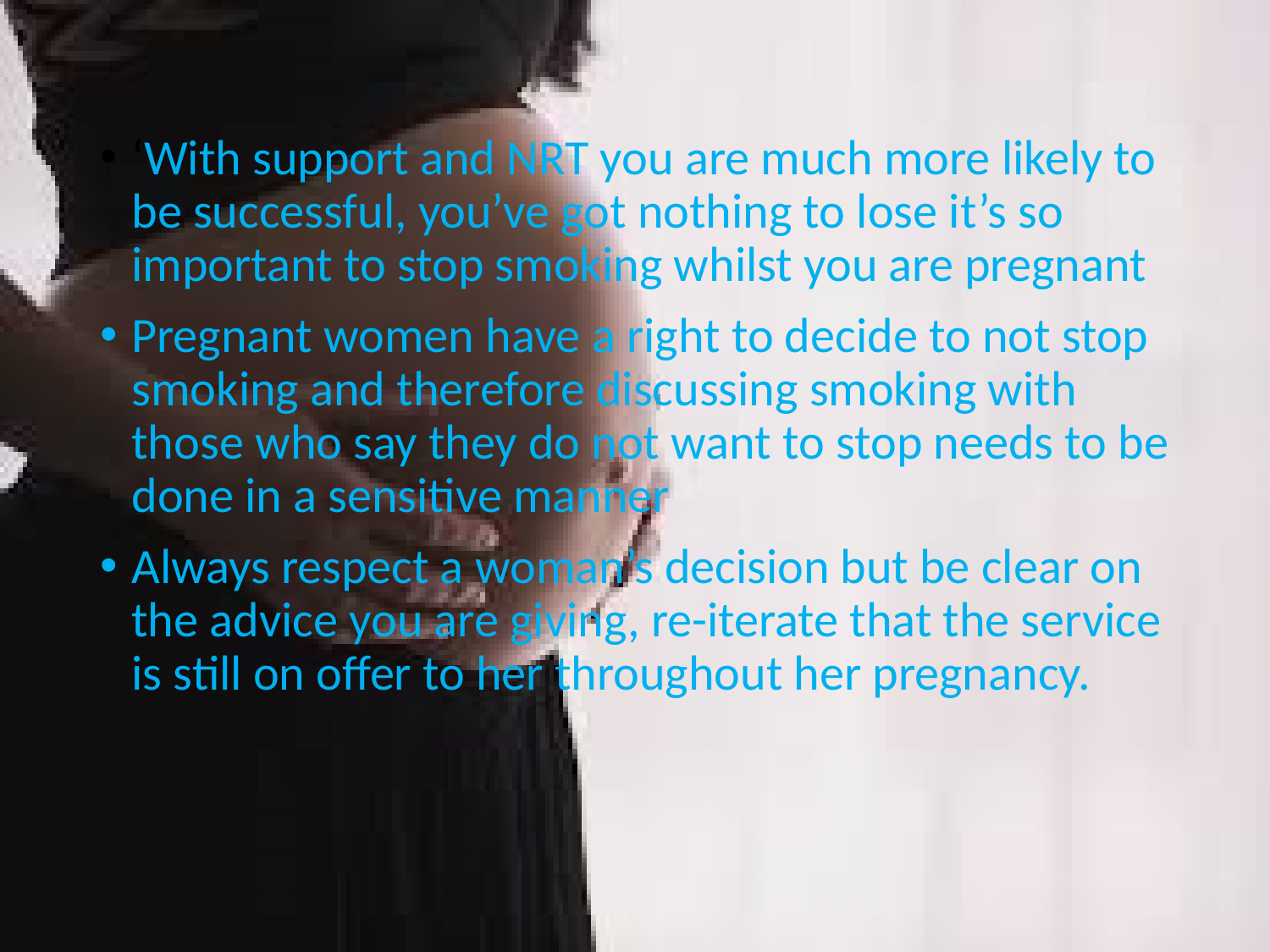

#
‘With support and NRT you are much more likely to be successful, you’ve got nothing to lose it’s so important to stop smoking whilst you are pregnant
Pregnant women have a right to decide to not stop smoking and therefore discussing smoking with those who say they do not want to stop needs to be done in a sensitive manner
Always respect a woman’s decision but be clear on the advice you are giving, re-iterate that the service is still on offer to her throughout her pregnancy.